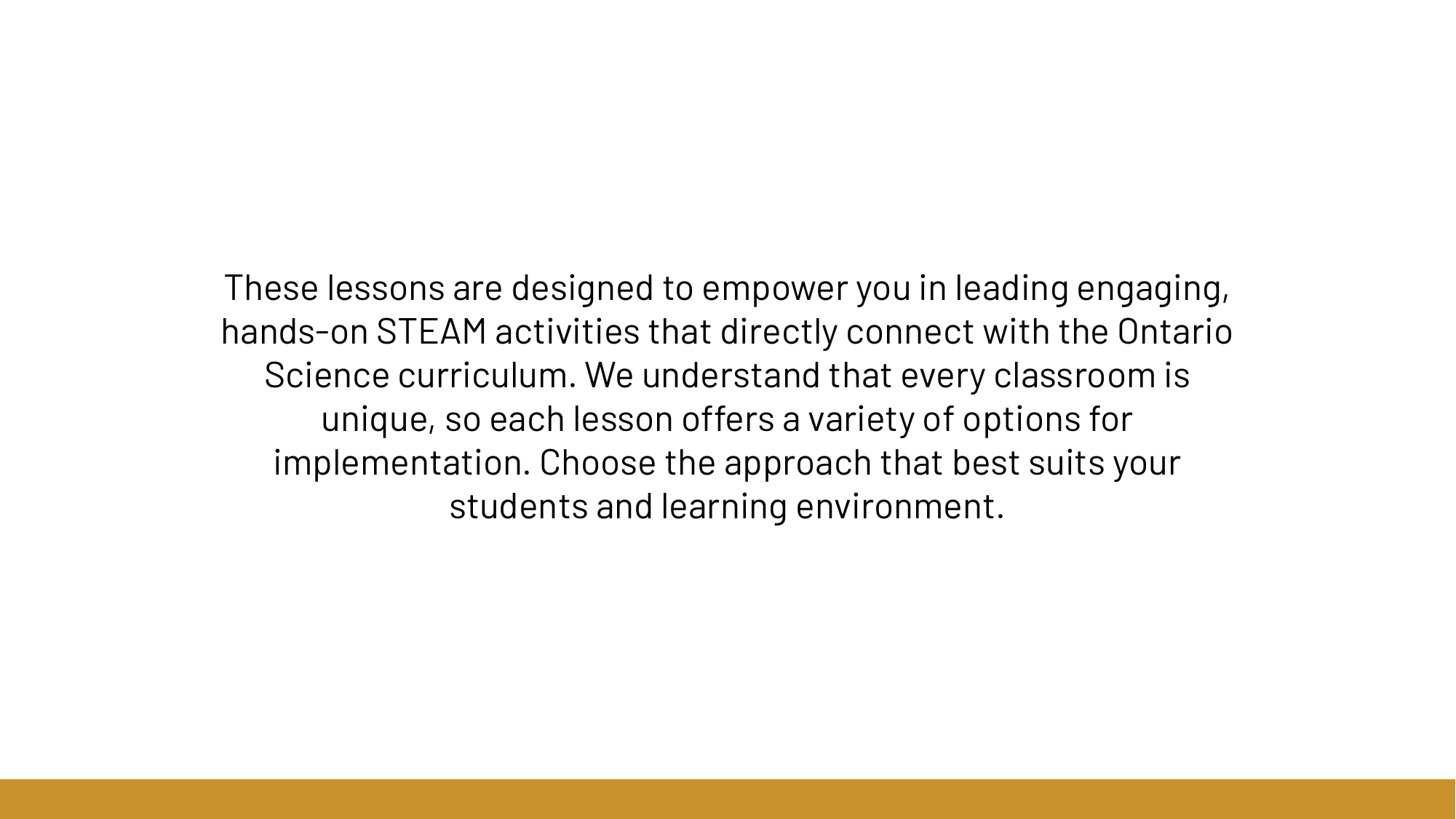

These lessons are designed to empower you in leading engaging, hands-on STEAM activities that directly connect with the Ontario Science curriculum. We understand that every classroom is unique, so each lesson offers a variety of options for implementation. Choose the approach that best suits your students and learning environment.